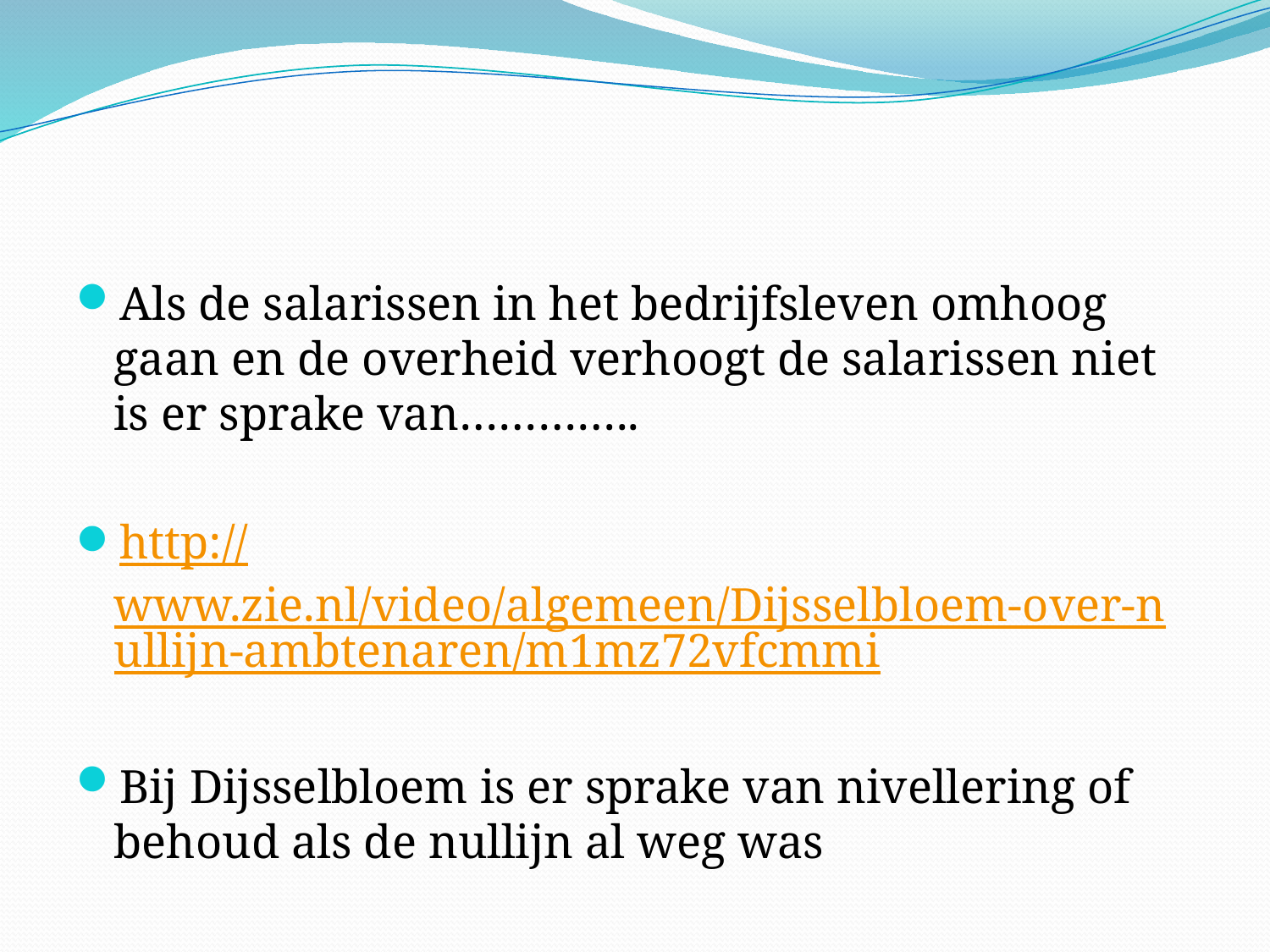

#
Als de salarissen in het bedrijfsleven omhoog gaan en de overheid verhoogt de salarissen niet is er sprake van…………..

http://www.zie.nl/video/algemeen/Dijsselbloem-over-nullijn-ambtenaren/m1mz72vfcmmi

Bij Dijsselbloem is er sprake van nivellering of behoud als de nullijn al weg was